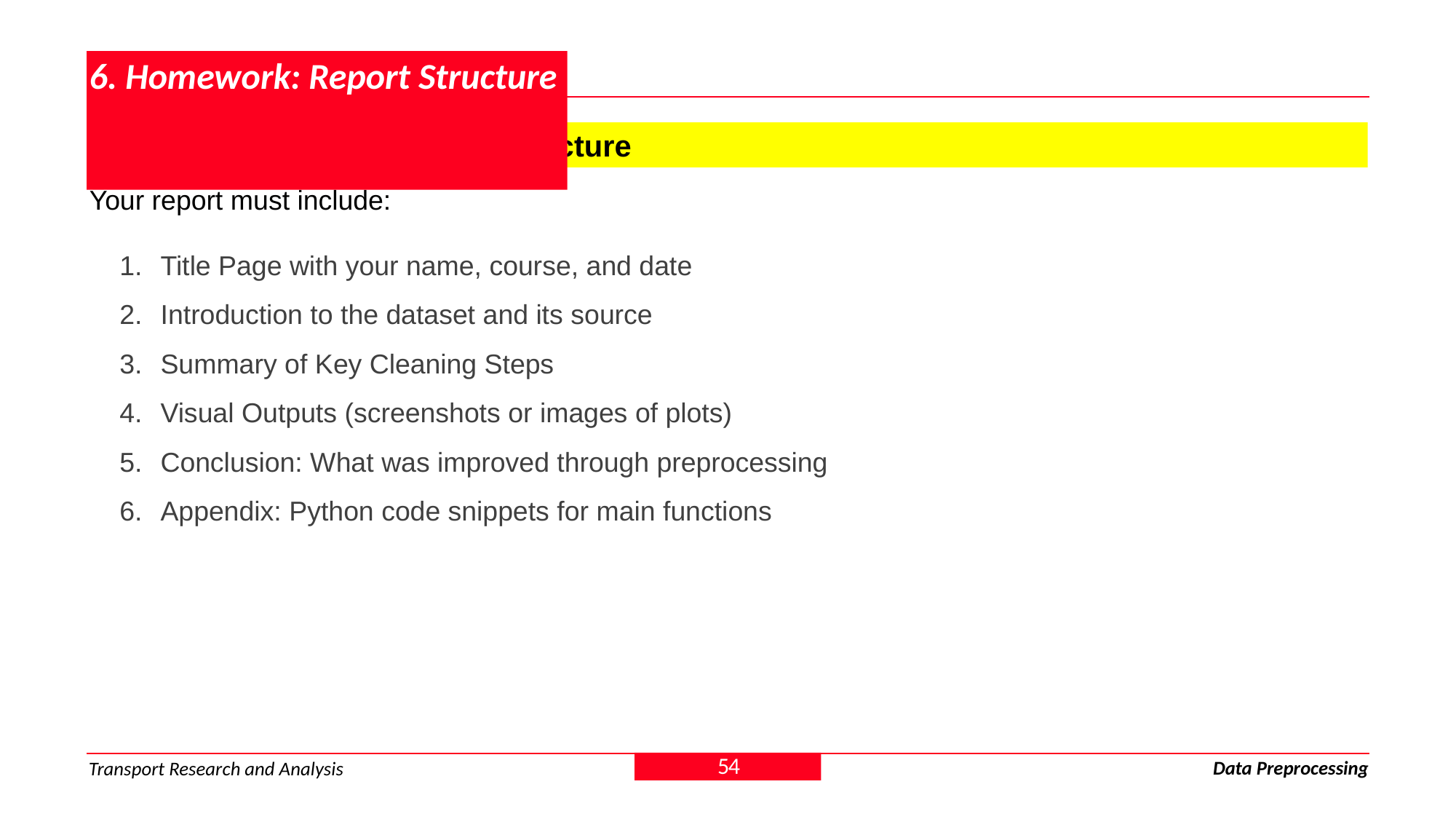

# 6. Homework: Report Structure
6.1.5 Assignment 1 - Report Structure
Your report must include:
Title Page with your name, course, and date
Introduction to the dataset and its source
Summary of Key Cleaning Steps
Visual Outputs (screenshots or images of plots)
Conclusion: What was improved through preprocessing
Appendix: Python code snippets for main functions